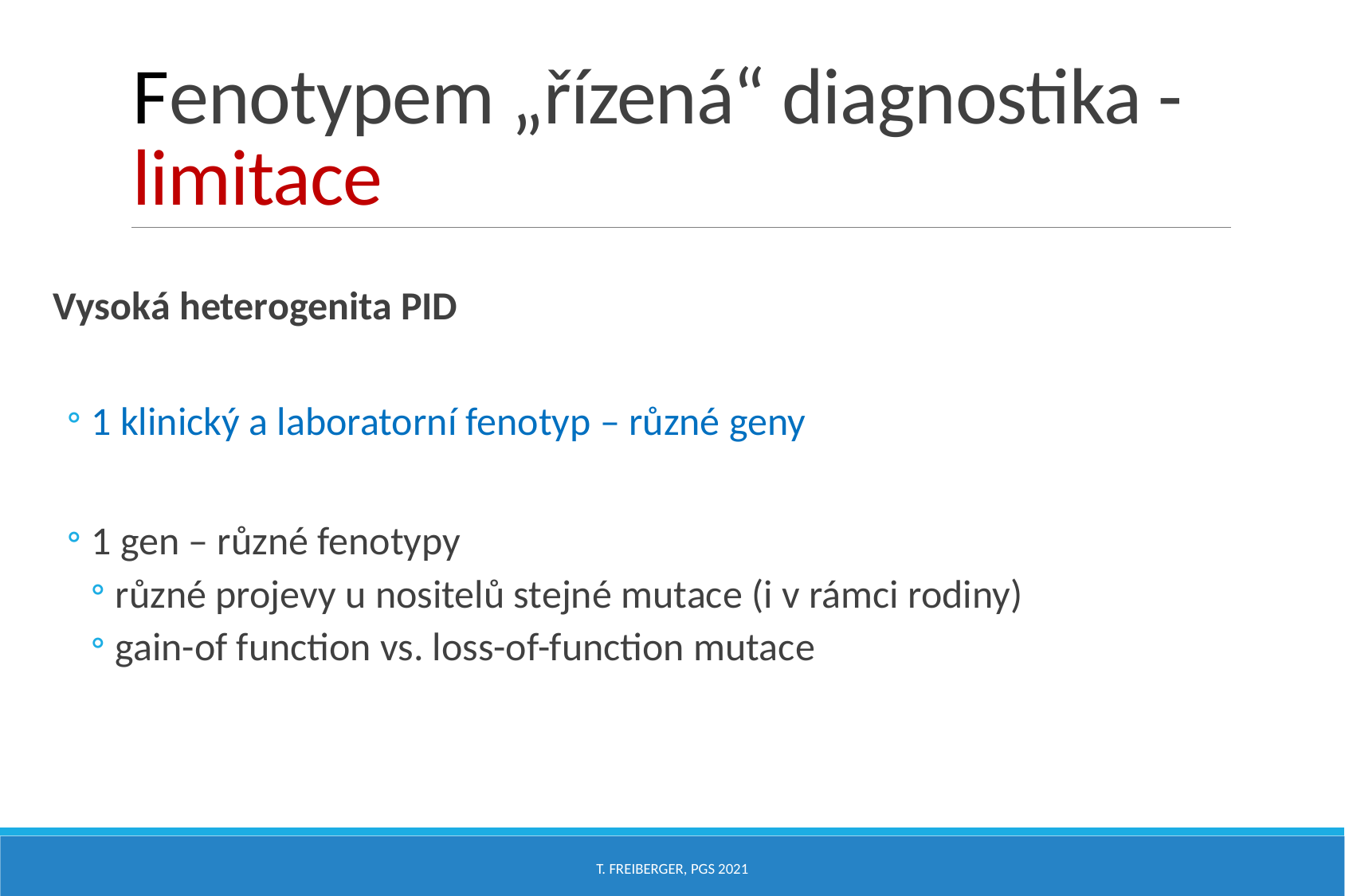

# Fenotypem „řízená“ diagnostika - limitace
Vysoká heterogenita PID

1 klinický a laboratorní fenotyp – různé geny

1 gen – různé fenotypy
různé projevy u nositelů stejné mutace (i v rámci rodiny)
gain-of function vs. loss-of-function mutace
T. Freiberger, PGS 2021